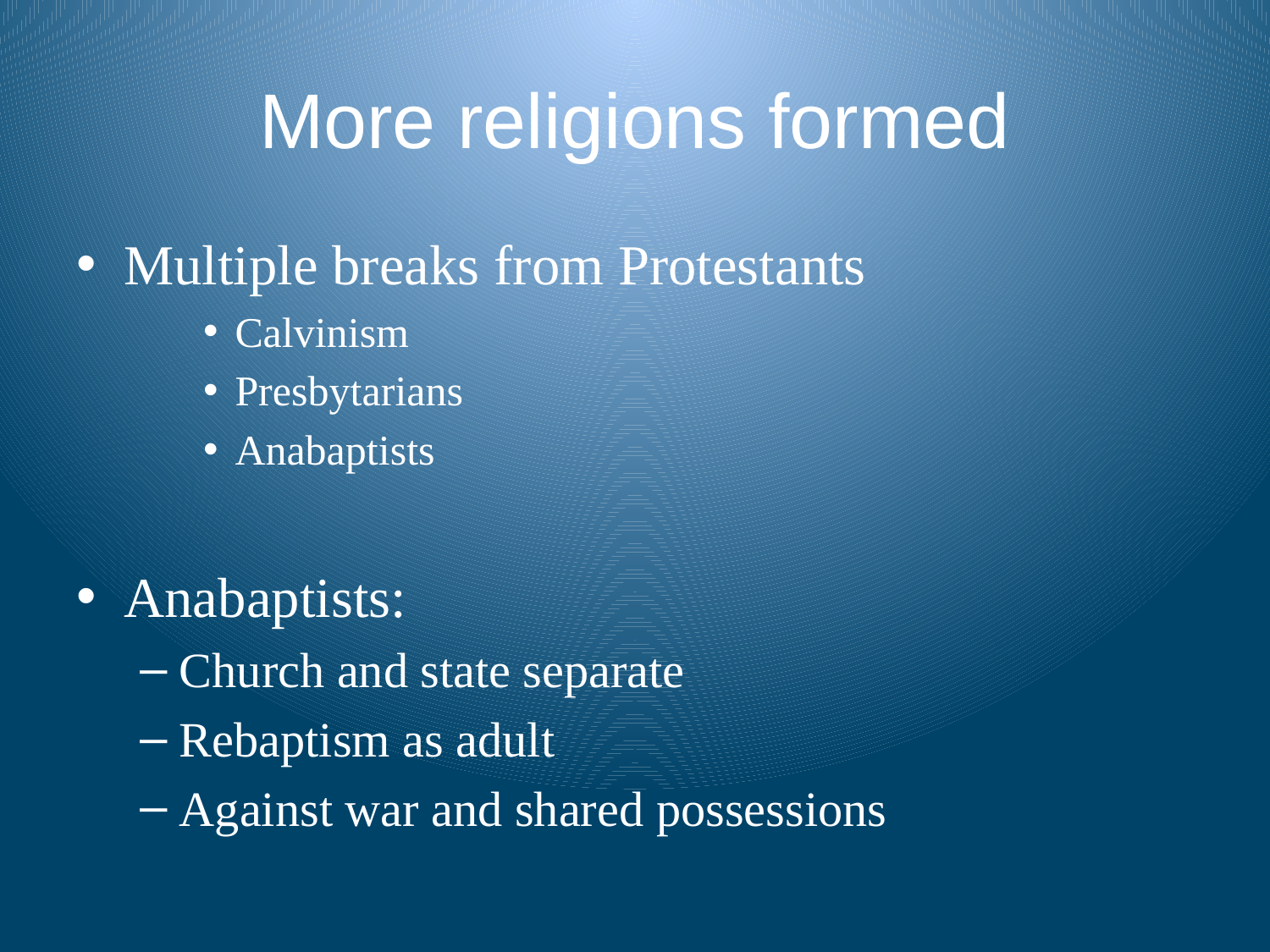

# More religions formed
Multiple breaks from Protestants
Calvinism
Presbytarians
Anabaptists

Anabaptists:
Church and state separate
Rebaptism as adult
Against war and shared possessions